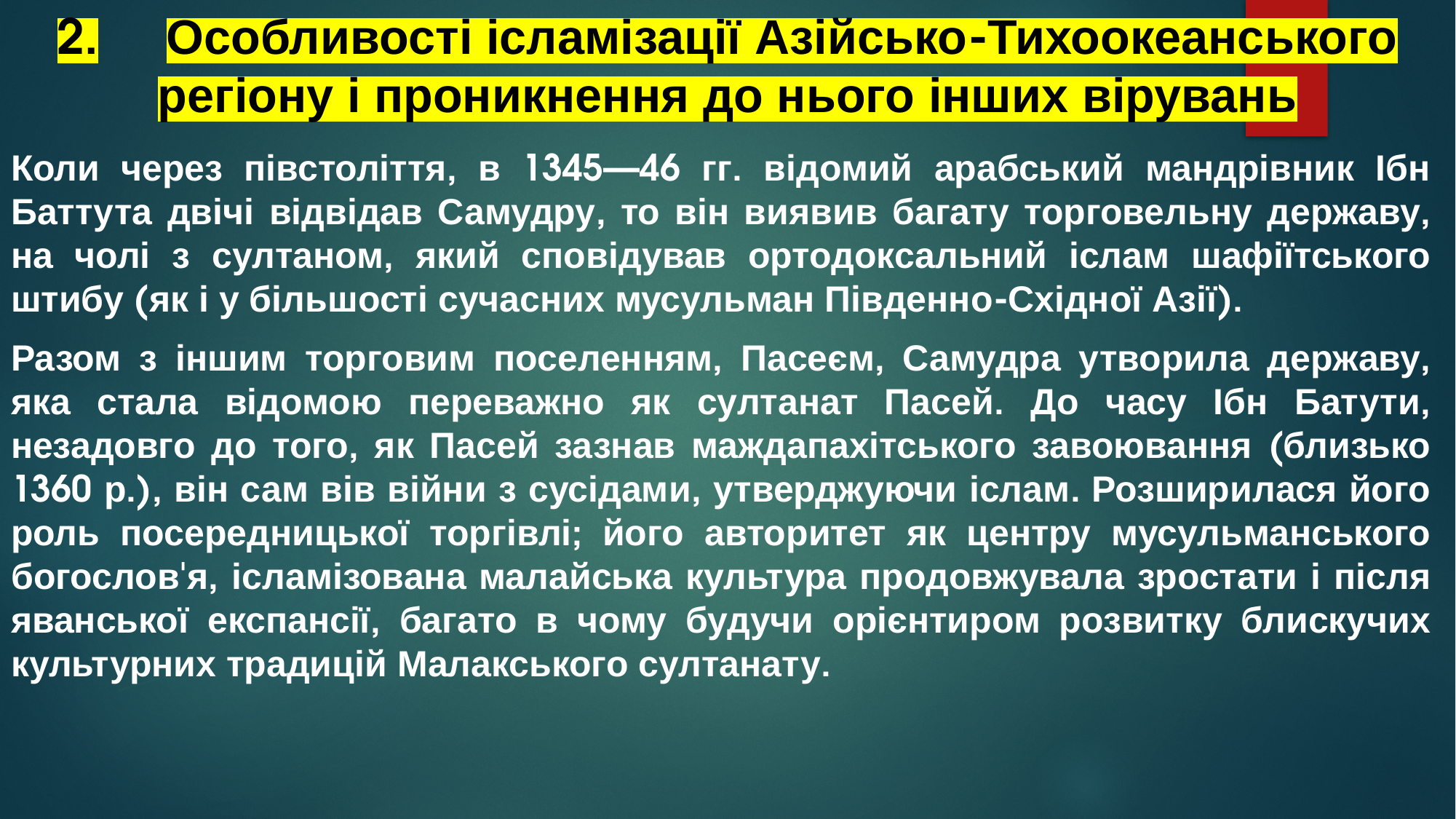

# 2.	Особливості ісламізації Азійсько-Тихоокеанського регіону і проникнення до нього інших вірувань
Коли через півстоліття, в 1345—46 гг. відомий арабський мандрівник Ібн Баттута двічі відвідав Самудру, то він виявив багату торговельну державу, на чолі з султаном, який сповідував ортодоксальний іслам шафіїтського штибу (як і у більшості сучасних мусульман Південно-Східної Азії).
Разом з іншим торговим поселенням, Пасеєм, Самудра утворила державу, яка стала відомою переважно як султанат Пасей. До часу Ібн Батути, незадовго до того, як Пасей зазнав маждапахітського завоювання (близько 1360 р.), він сам вів війни з сусідами, утверджуючи іслам. Розширилася його роль посередницької торгівлі; його авторитет як центру мусульманського богослов'я, ісламізована малайська культура продовжувала зростати і після яванської експансії, багато в чому будучи орієнтиром розвитку блискучих культурних традицій Малакського султанату.